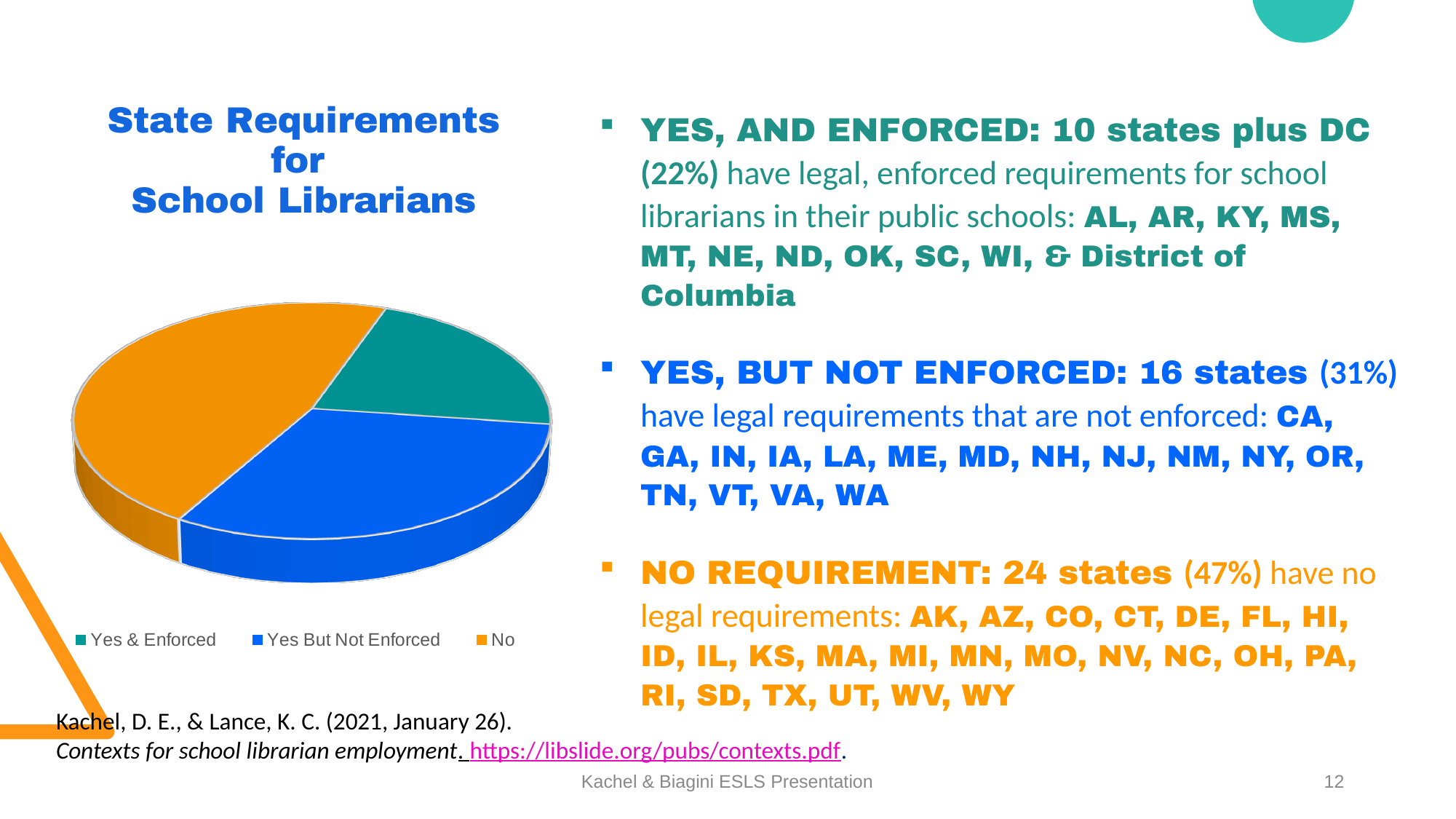

[unsupported chart]

YES, AND ENFORCED: 10 states plus DC (22%) have legal, enforced requirements for school librarians in their public schools: AL, AR, KY, MS, MT, NE, ND, OK, SC, WI, & District of Columbia
YES, BUT NOT ENFORCED: 16 states (31%) have legal requirements that are not enforced: CA, GA, IN, IA, LA, ME, MD, NH, NJ, NM, NY, OR, TN, VT, VA, WA
NO REQUIREMENT: 24 states (47%) have no legal requirements: AK, AZ, CO, CT, DE, FL, HI, ID, IL, KS, MA, MI, MN, MO, NV, NC, OH, PA, RI, SD, TX, UT, WV, WY
Kachel, D. E., & Lance, K. C. (2021, January 26).
Contexts for school librarian employment. https://libslide.org/pubs/contexts.pdf.

Kachel & Biagini ESLS Presentation
12